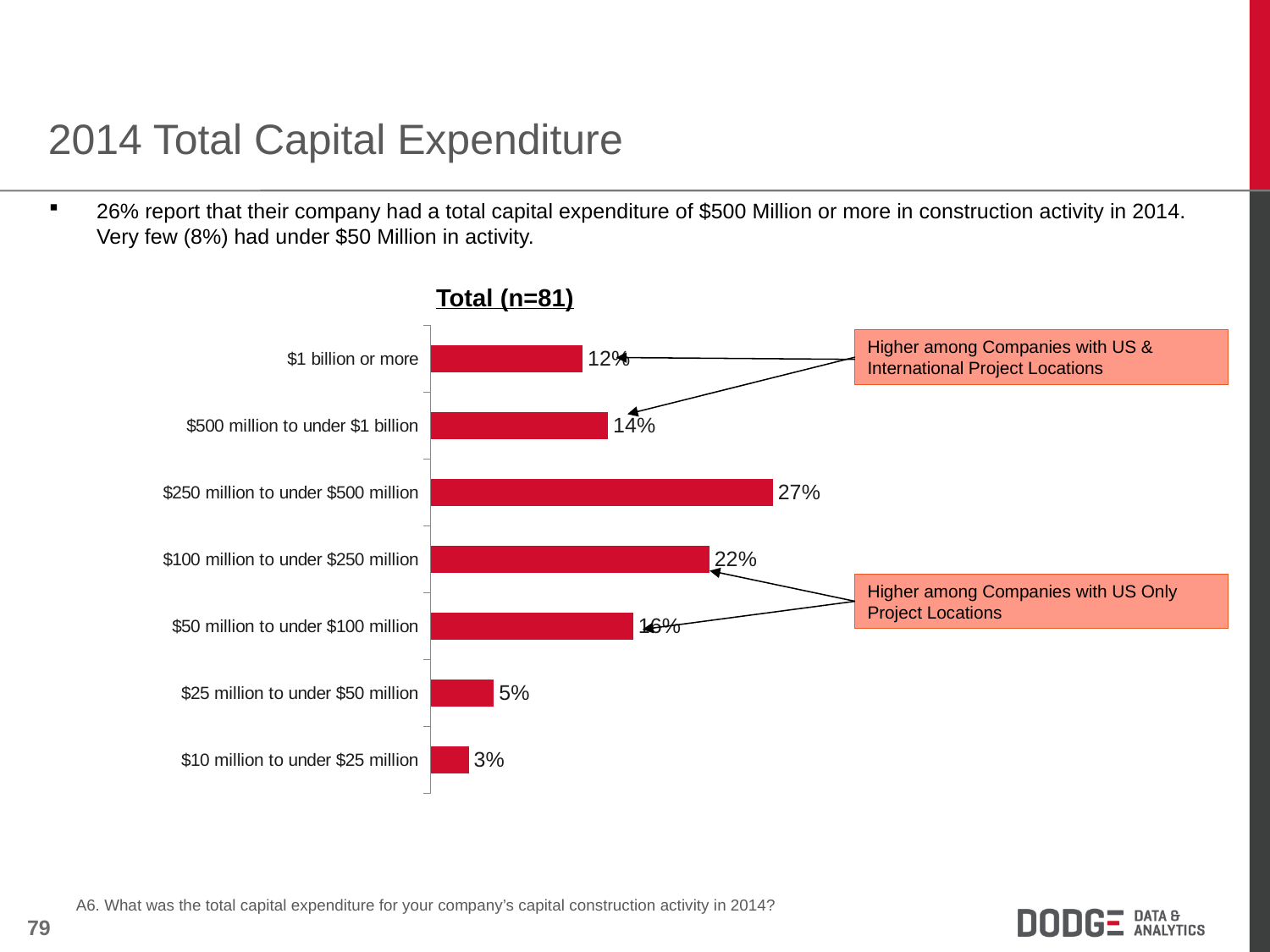

2014 Total Capital Expenditure
26% report that their company had a total capital expenditure of $500 Million or more in construction activity in 2014. Very few (8%) had under $50 Million in activity.

Total (n=81)

### Chart

| Category | % of total |
|---|---|
| $1 billion or more | 0.12 |
| $500 million to under $1 billion | 0.14 |
| $250 million to under $500 million | 0.27 |
| $100 million to under $250 million | 0.22 |
| $50 million to under $100 million | 0.16 |
| $25 million to under $50 million | 0.05 |
| $10 million to under $25 million | 0.03 |
Higher among Companies with US & International Project Locations
Higher among Companies with US Only Project Locations
A6. What was the total capital expenditure for your company’s capital construction activity in 2014?